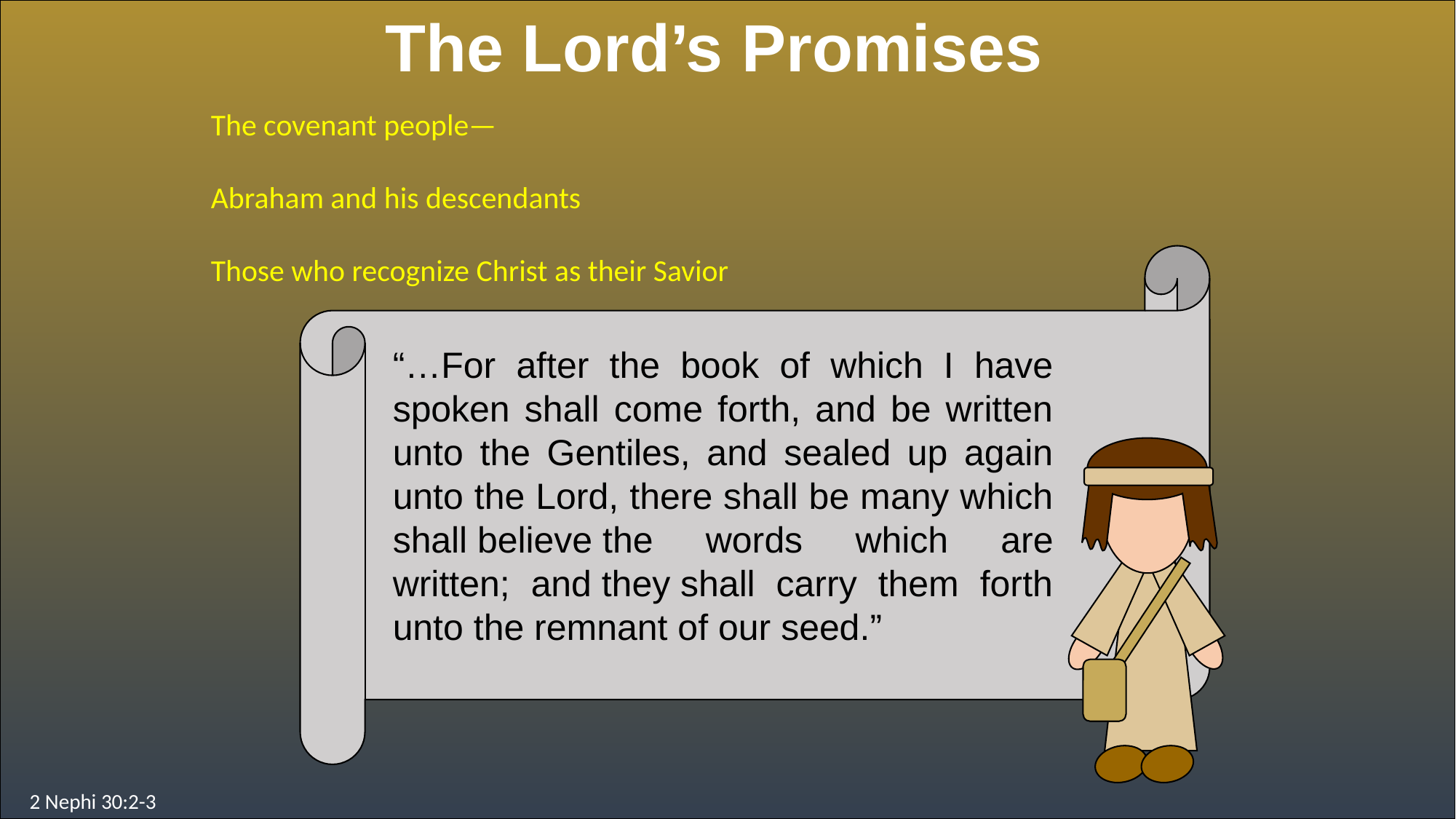

The Lord’s Promises
The covenant people—

Abraham and his descendants

Those who recognize Christ as their Savior

“…For after the book of which I have spoken shall come forth, and be written unto the Gentiles, and sealed up again unto the Lord, there shall be many which shall believe the words which are written; and they shall carry them forth unto the remnant of our seed.”

2 Nephi 30:2-3